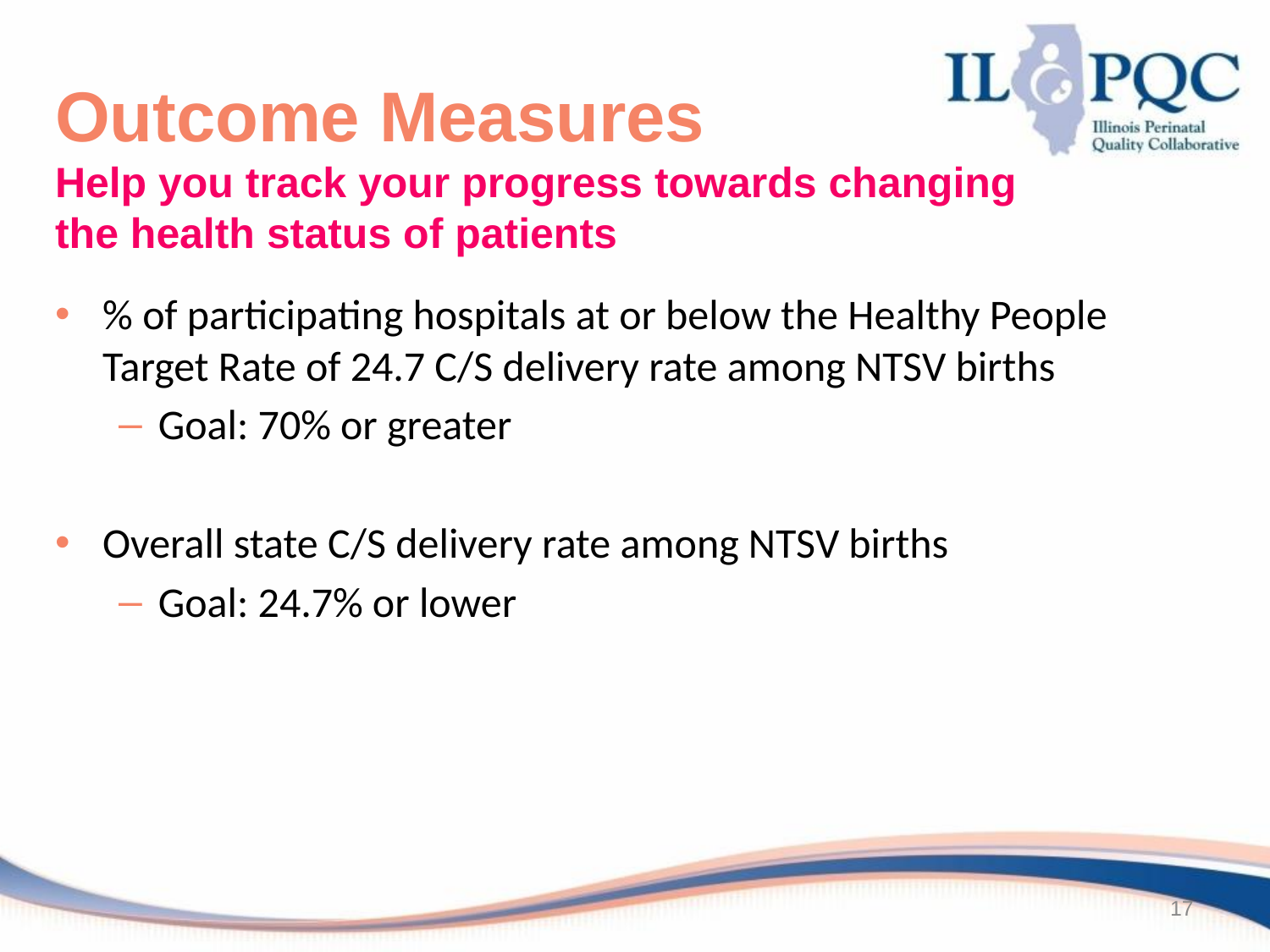

Outcome Measures
Help you track your progress towards changing the health status of patients

% of participating hospitals at or below the Healthy People Target Rate of 24.7 C/S delivery rate among NTSV births
Goal: 70% or greater

Overall state C/S delivery rate among NTSV births
Goal: 24.7% or lower
17